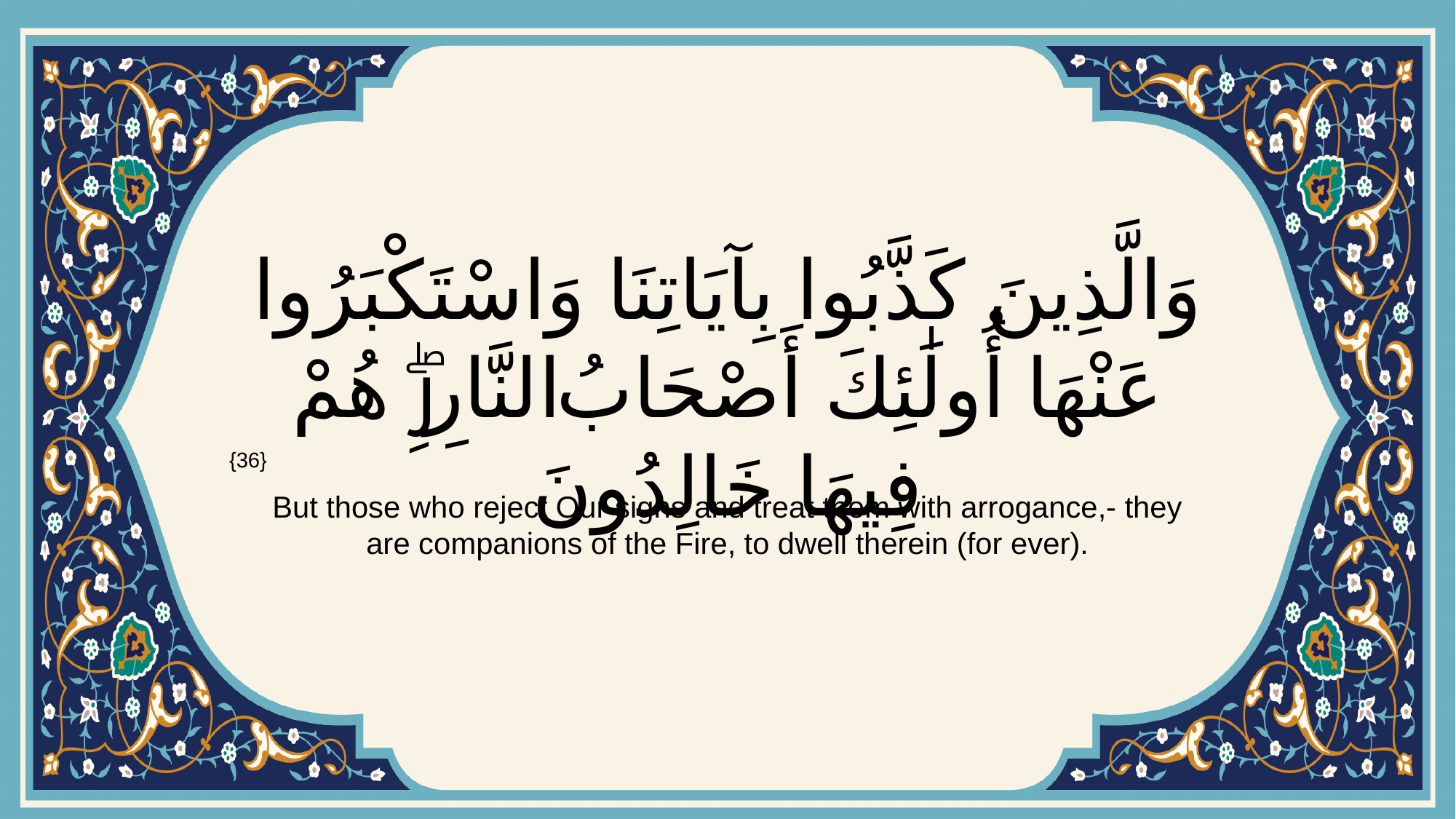

# وَالَّذِينَ كَذَّبُوا بِآيَاتِنَا وَاسْتَكْبَرُوا عَنْهَا أُولَٰئِكَ أَصْحَابُ النَّارِۖ هُمْ فِيهَا خَالِدُونَ
{36}
But those who reject Our signs and treat them with arrogance,- they are companions of the Fire, to dwell therein (for ever).